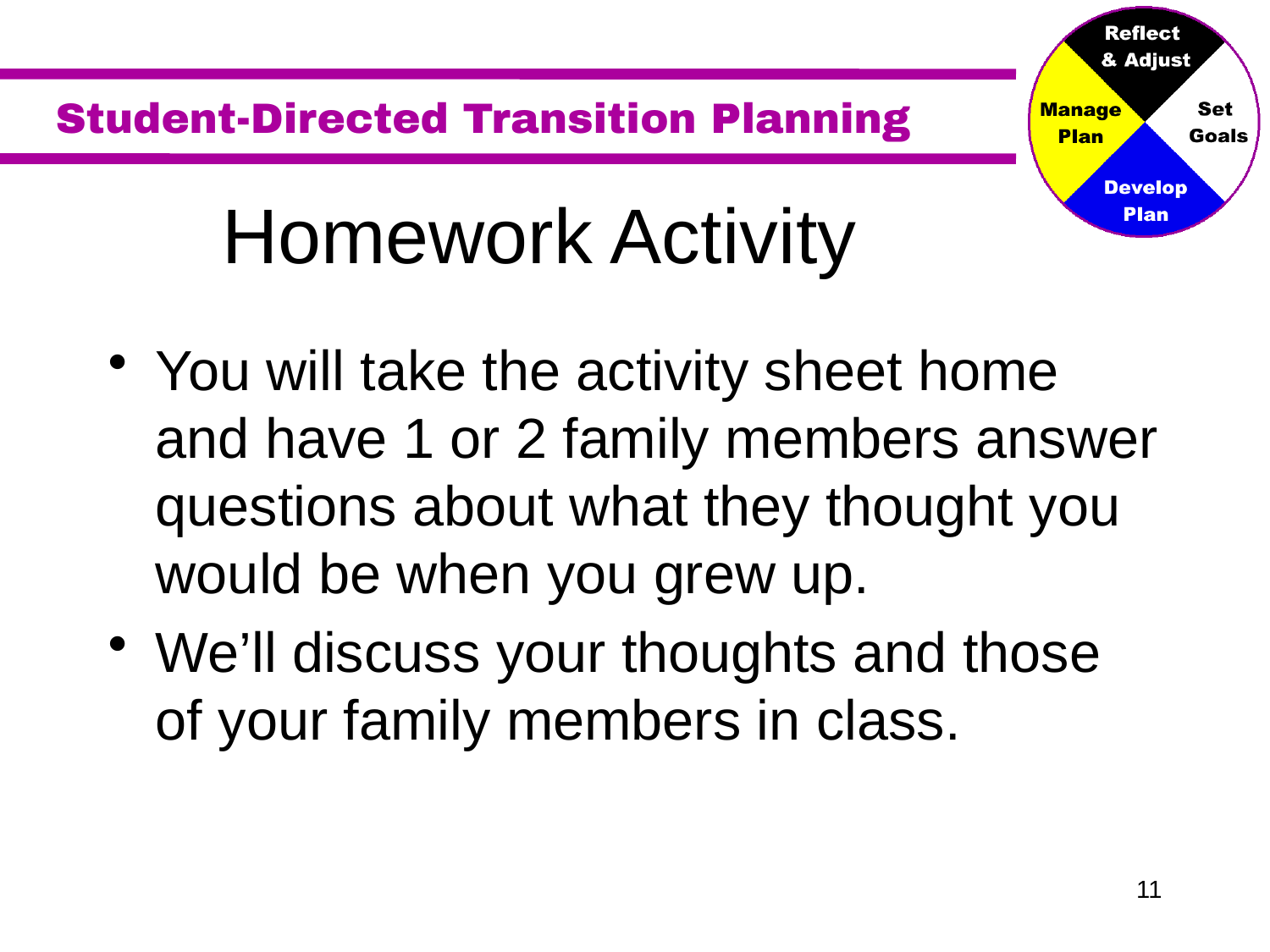

# Homework Activity
You will take the activity sheet home and have 1 or 2 family members answer questions about what they thought you would be when you grew up.
We’ll discuss your thoughts and those of your family members in class.
11